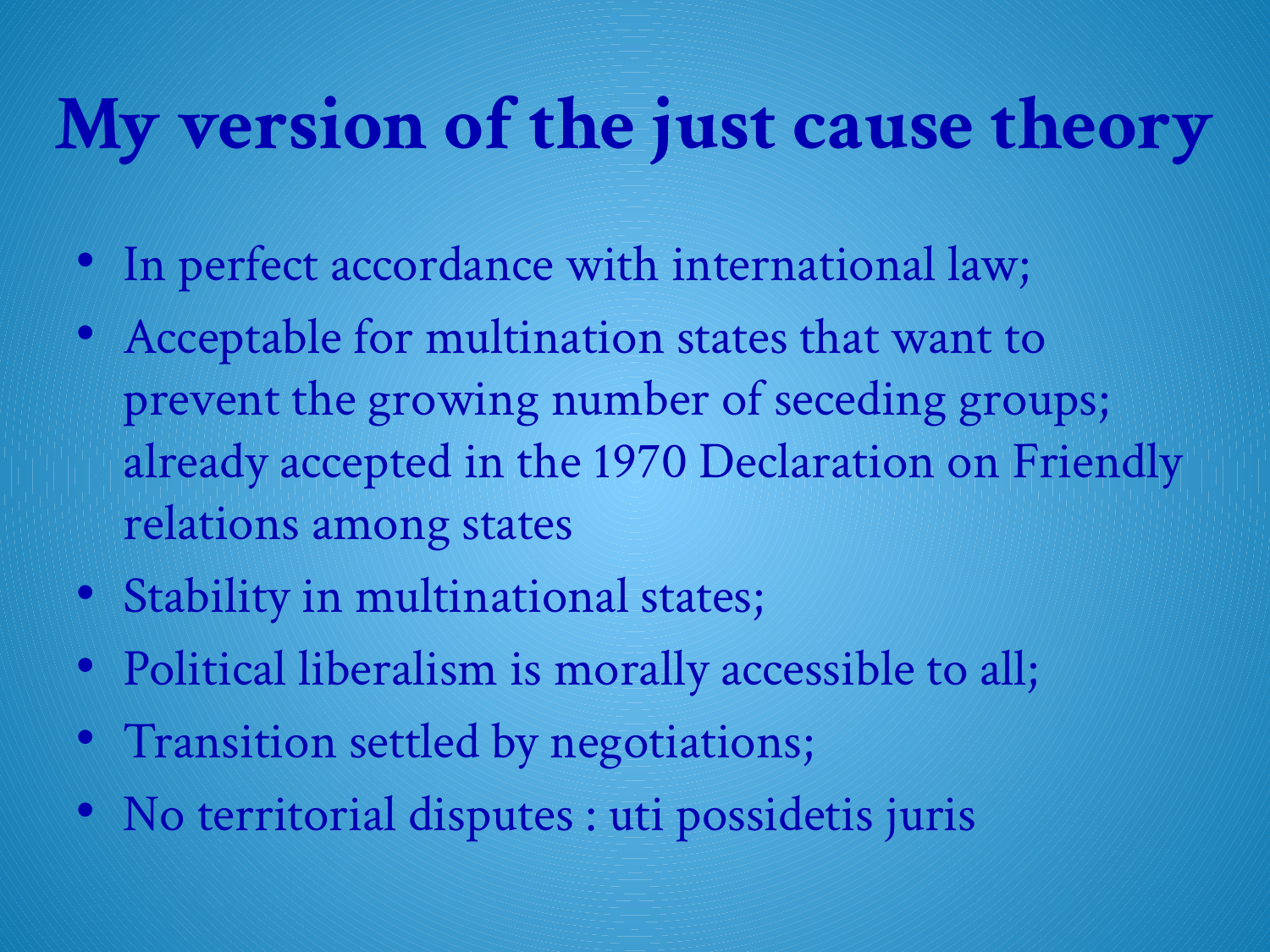

# My version of the just cause theory
In perfect accordance with international law;
Acceptable for multination states that want to prevent the growing number of seceding groups; already accepted in the 1970 Declaration on Friendly relations among states
Stability in multinational states;
Political liberalism is morally accessible to all;
Transition settled by negotiations;
No territorial disputes : uti possidetis juris